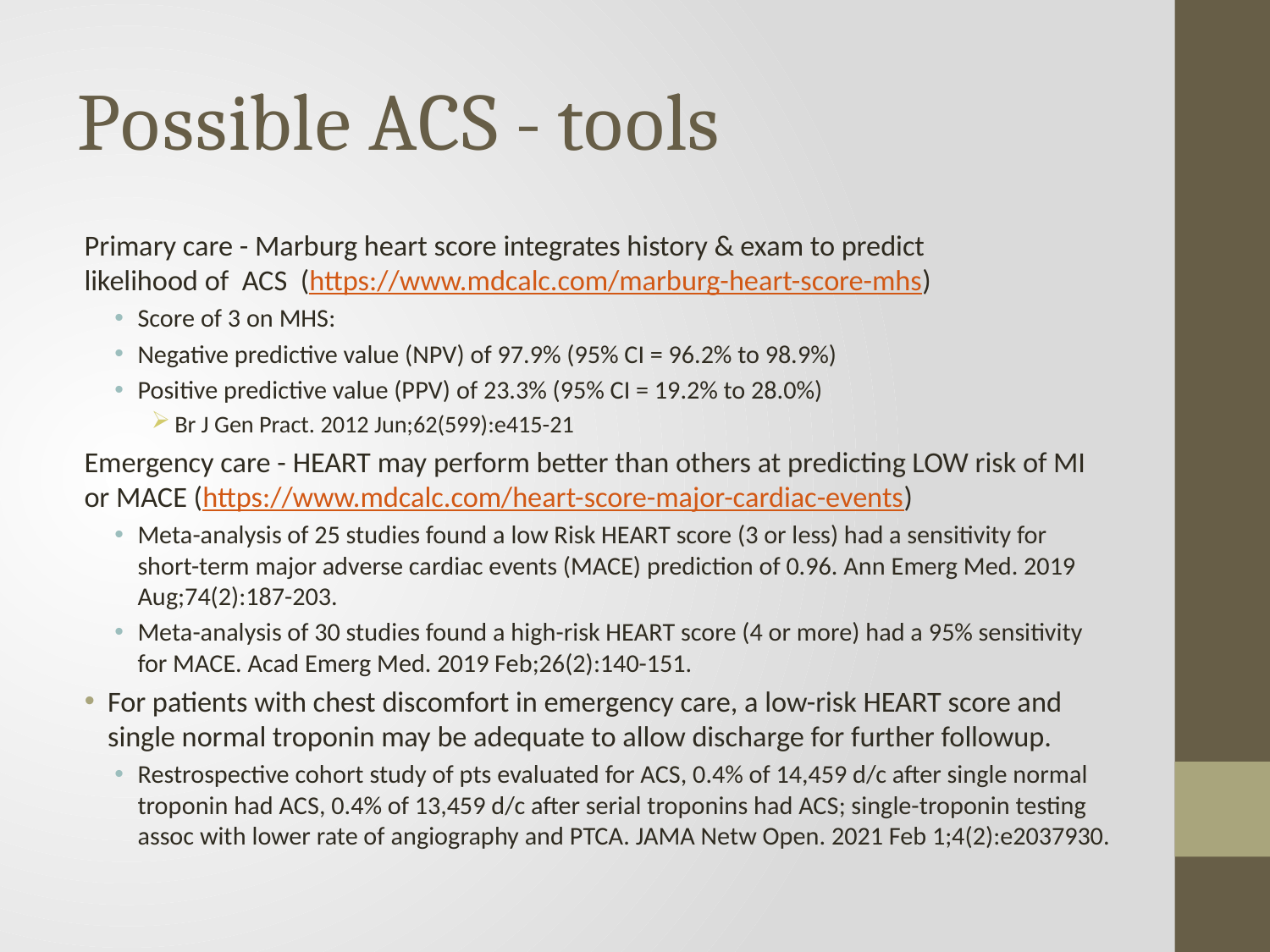

# Possible ACS - tools
Primary care - Marburg heart score integrates history & exam to predict likelihood of  ACS  (https://www.mdcalc.com/marburg-heart-score-mhs)
Score of 3 on MHS:
Negative predictive value (NPV) of 97.9% (95% CI = 96.2% to 98.9%)
Positive predictive value (PPV) of 23.3% (95% CI = 19.2% to 28.0%)
Br J Gen Pract. 2012 Jun;62(599):e415-21
Emergency care - HEART may perform better than others at predicting LOW risk of MI or MACE (https://www.mdcalc.com/heart-score-major-cardiac-events)
Meta-analysis of 25 studies found a low Risk HEART score (3 or less) had a sensitivity for short-term major adverse cardiac events (MACE) prediction of 0.96. Ann Emerg Med. 2019 Aug;74(2):187-203.
Meta-analysis of 30 studies found a high-risk HEART score (4 or more) had a 95% sensitivity for MACE. Acad Emerg Med. 2019 Feb;26(2):140-151.
For patients with chest discomfort in emergency care, a low-risk HEART score and single normal troponin may be adequate to allow discharge for further followup.
Restrospective cohort study of pts evaluated for ACS, 0.4% of 14,459 d/c after single normal troponin had ACS, 0.4% of 13,459 d/c after serial troponins had ACS; single-troponin testing assoc with lower rate of angiography and PTCA. JAMA Netw Open. 2021 Feb 1;4(2):e2037930.